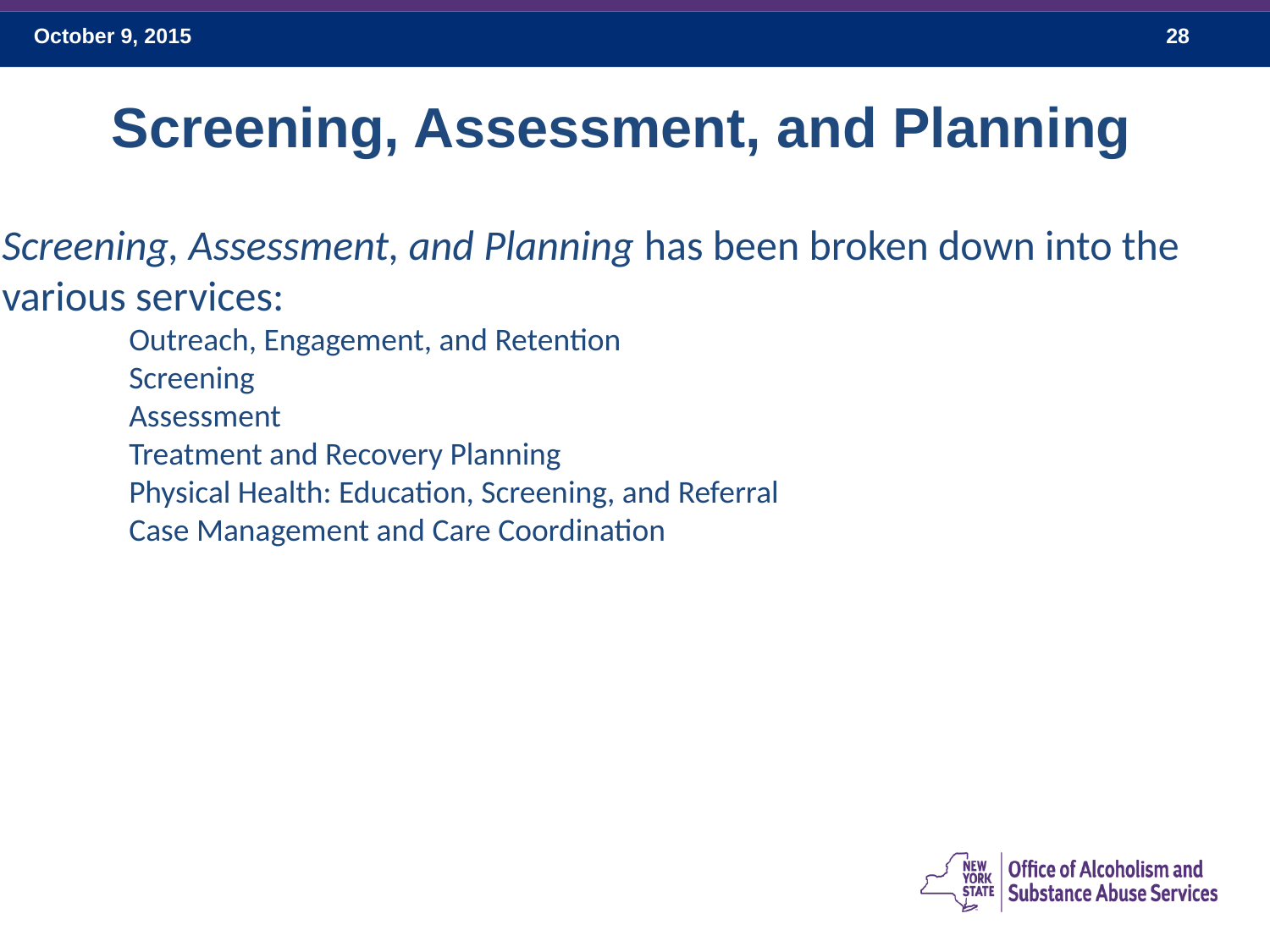

Screening, Assessment, and Planning
Screening, Assessment, and Planning has been broken down into the various services:
Outreach, Engagement, and Retention
Screening
Assessment
Treatment and Recovery Planning
Physical Health: Education, Screening, and Referral
Case Management and Care Coordination